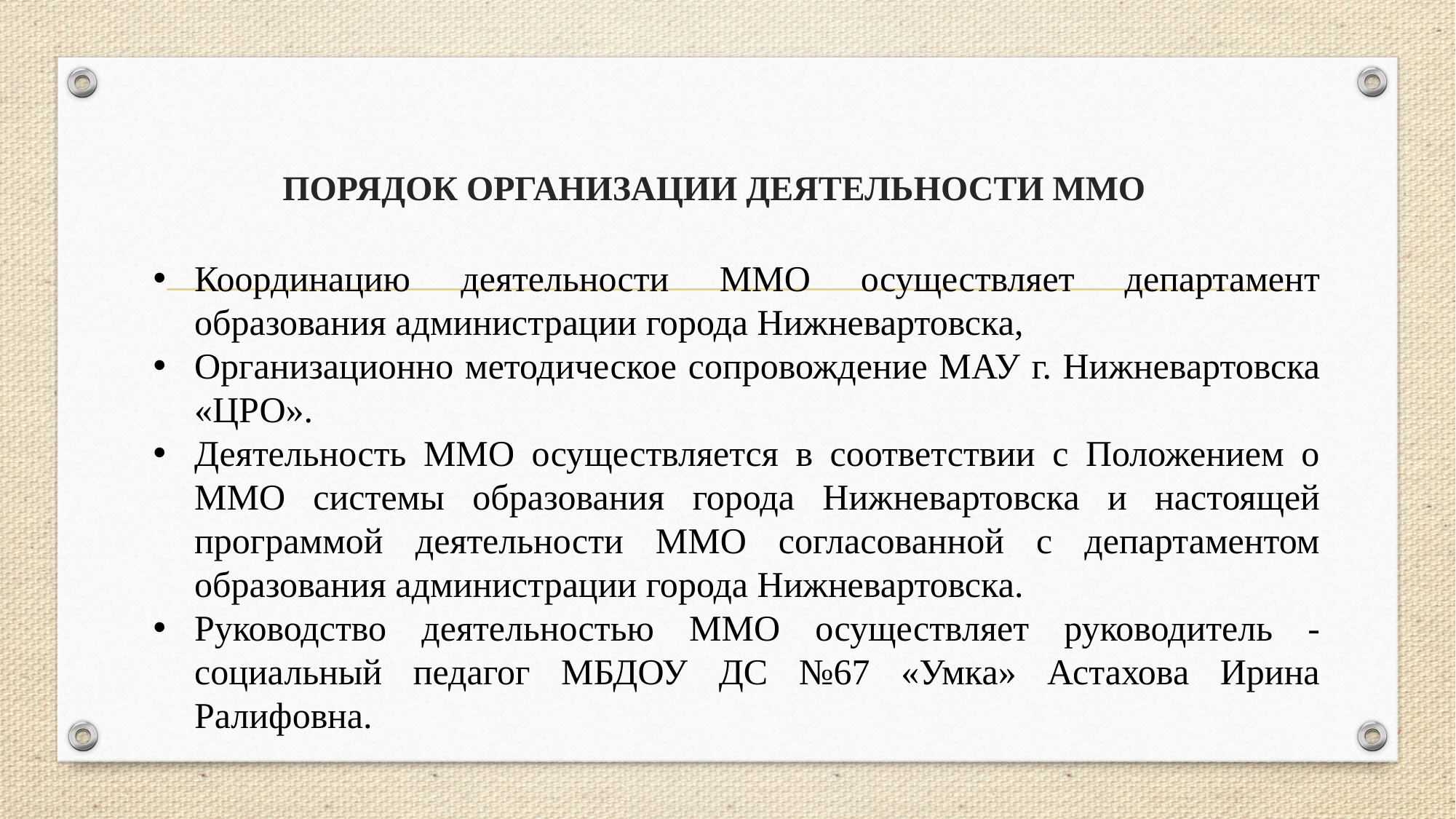

ПОРЯДОК ОРГАНИЗАЦИИ ДЕЯТЕЛЬНОСТИ ММО

#
Координацию деятельности ММО осуществляет департамент образования администрации города Нижневартовска,
Организационно методическое сопровождение МАУ г. Нижневартовска «ЦРО».
Деятельность ММО осуществляется в соответствии с Положением о ММО системы образования города Нижневартовска и настоящей программой деятельности ММО согласованной с департаментом образования администрации города Нижневартовска.
Руководство деятельностью ММО осуществляет руководитель -социальный педагог МБДОУ ДС №67 «Умка» Астахова Ирина Ралифовна.